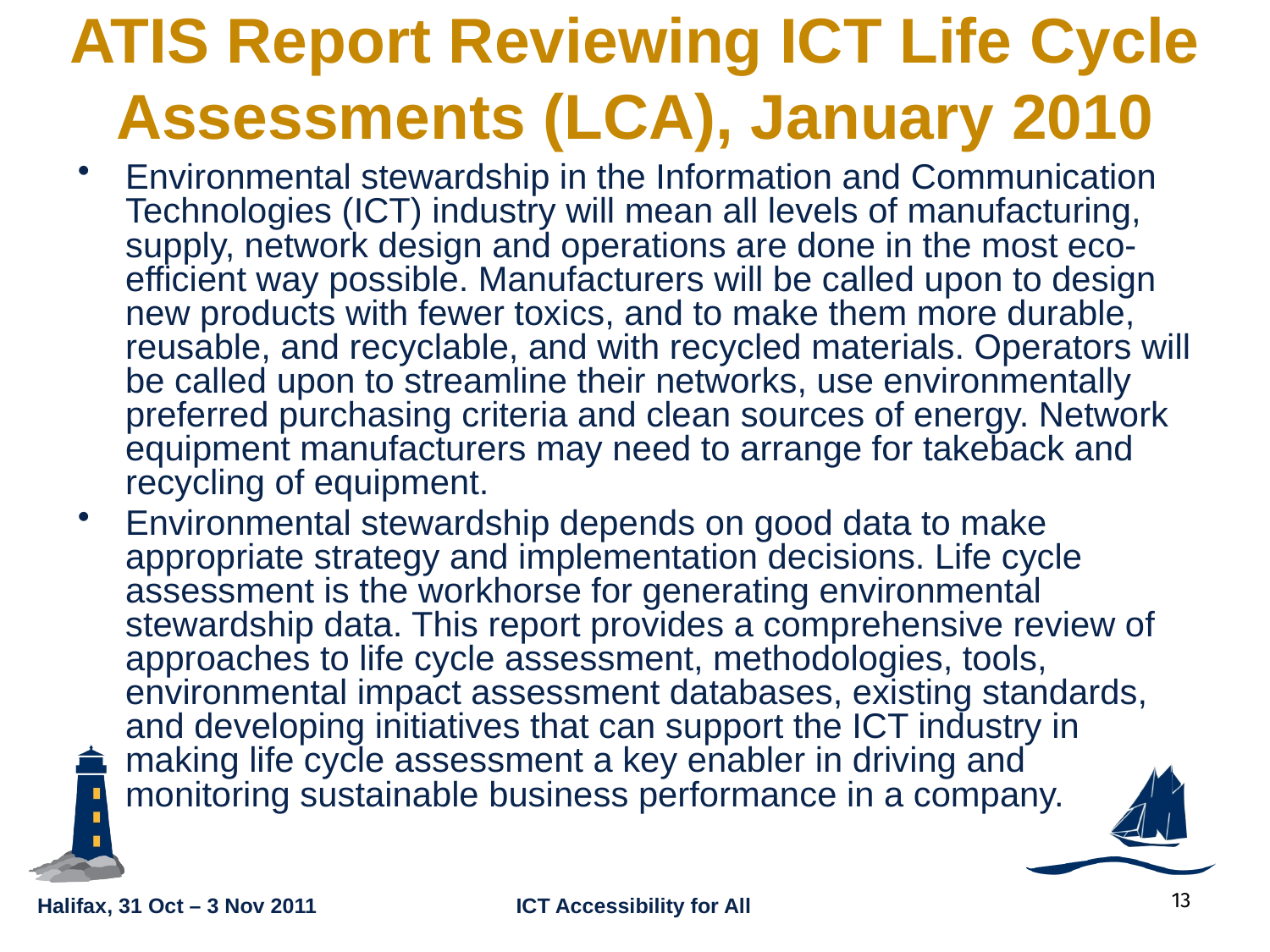

# ATIS Report Reviewing ICT Life Cycle Assessments (LCA), January 2010
Environmental stewardship in the Information and Communication Technologies (ICT) industry will mean all levels of manufacturing, supply, network design and operations are done in the most eco-efficient way possible. Manufacturers will be called upon to design new products with fewer toxics, and to make them more durable, reusable, and recyclable, and with recycled materials. Operators will be called upon to streamline their networks, use environmentally preferred purchasing criteria and clean sources of energy. Network equipment manufacturers may need to arrange for takeback and recycling of equipment.
Environmental stewardship depends on good data to make appropriate strategy and implementation decisions. Life cycle assessment is the workhorse for generating environmental stewardship data. This report provides a comprehensive review of approaches to life cycle assessment, methodologies, tools, environmental impact assessment databases, existing standards, and developing initiatives that can support the ICT industry in making life cycle assessment a key enabler in driving and monitoring sustainable business performance in a company.
13